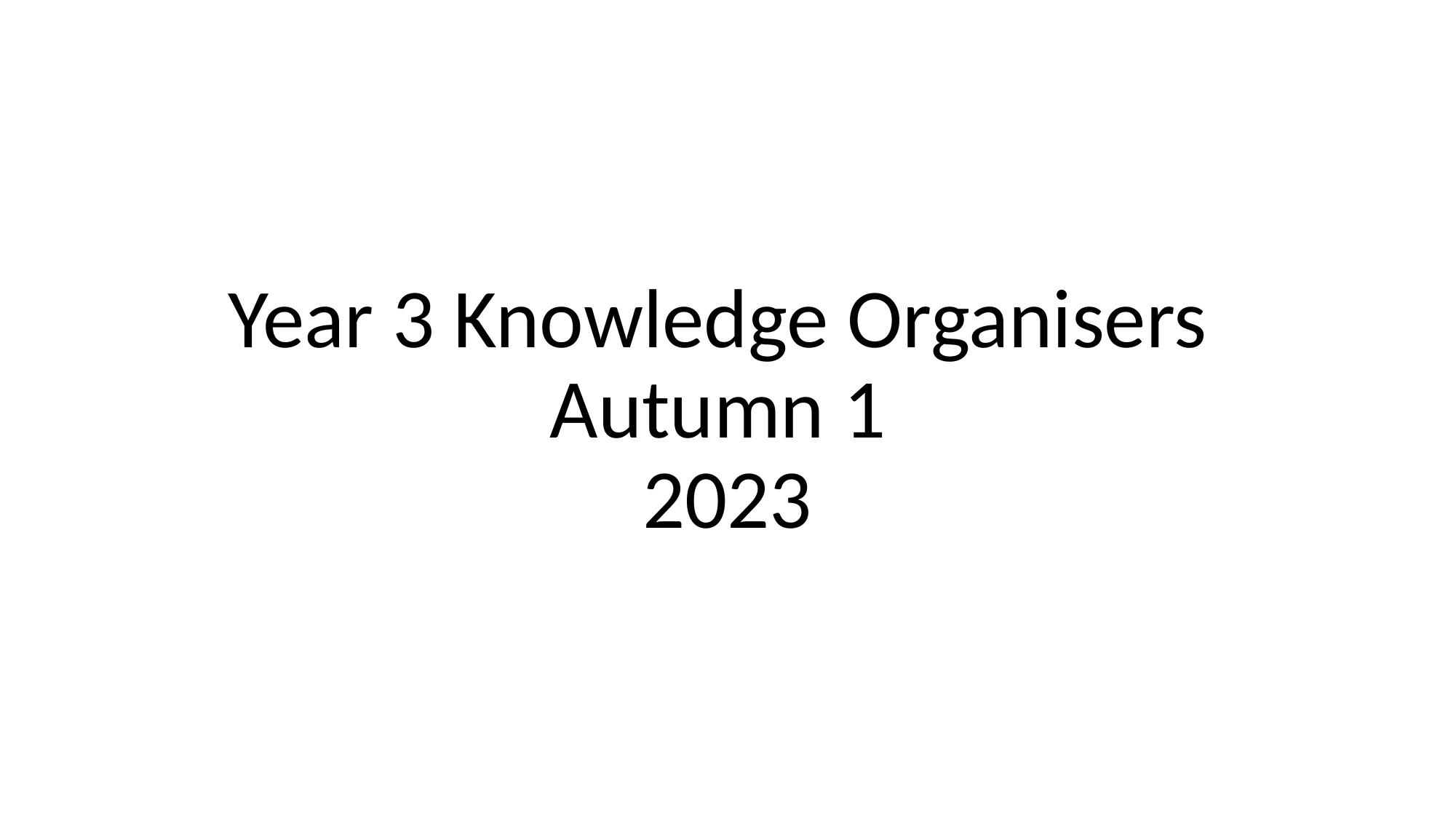

# Year 3 Knowledge Organisers Autumn 1 2023